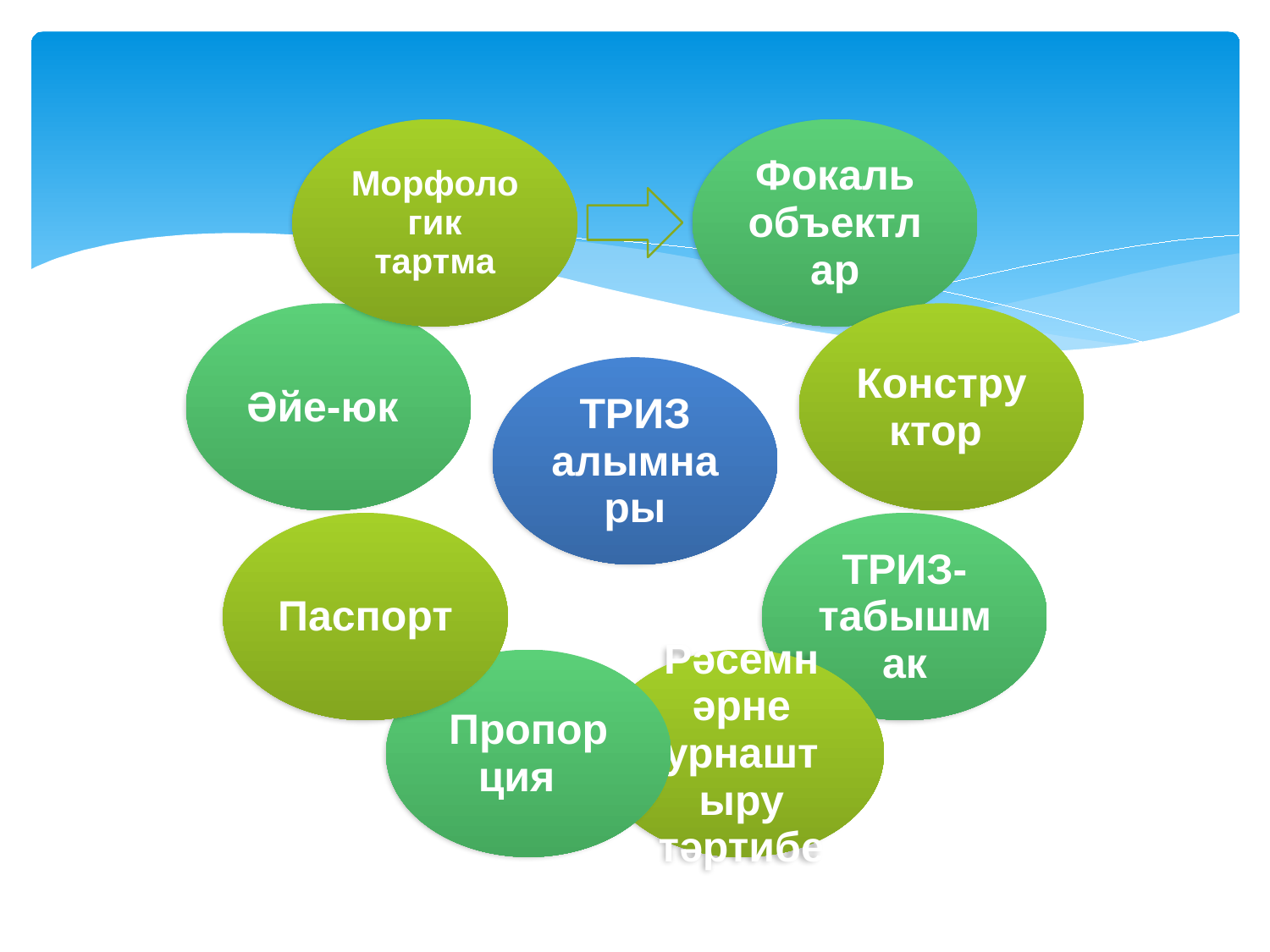

ТРИЗ
алымнары
Фокаль объектлар
Пропорция
Әйе-юк
Конструктор
Морфологик тартма
Паспорт